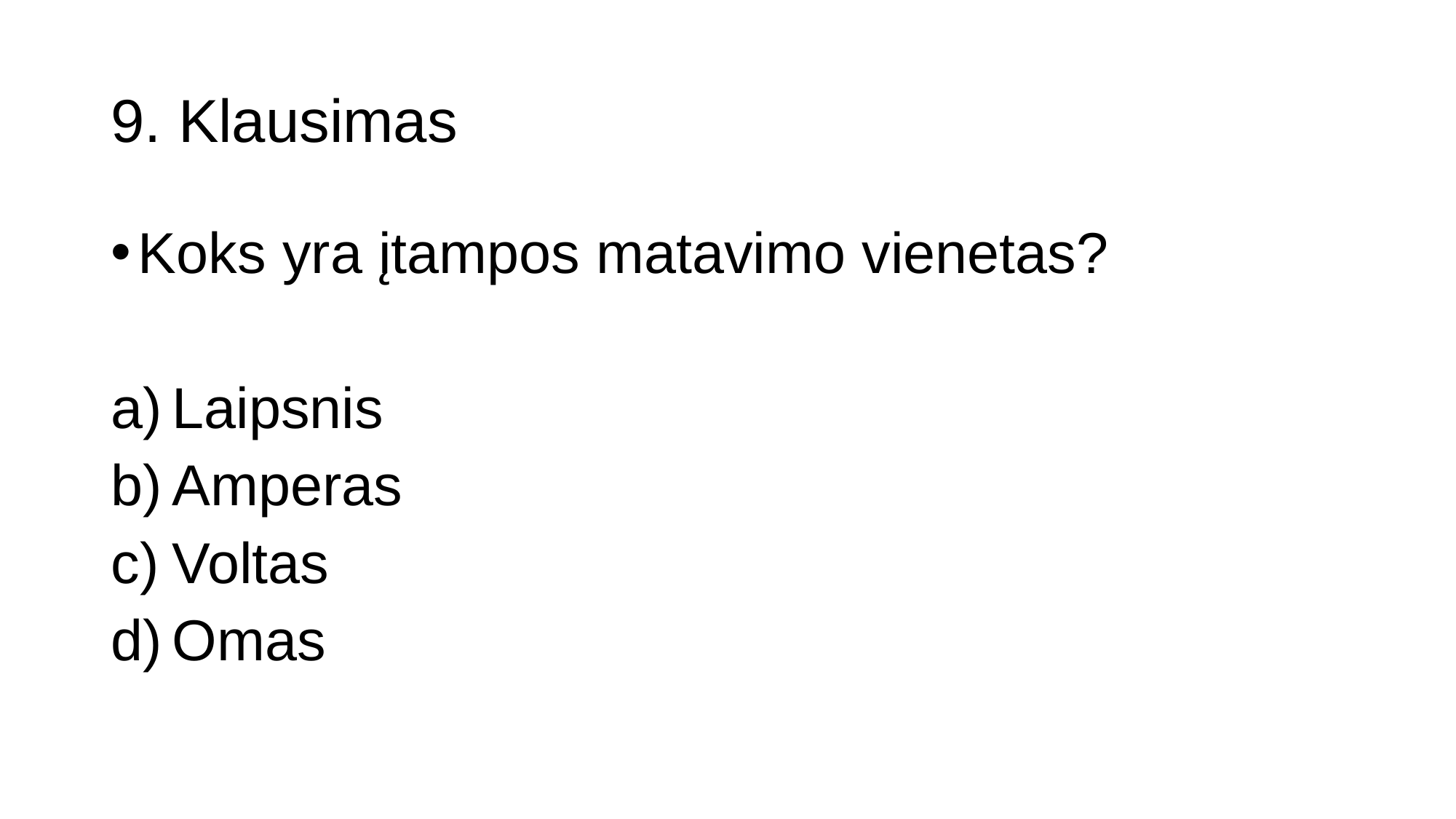

# 9. Klausimas
Koks yra įtampos matavimo vienetas?

Laipsnis
Amperas
Voltas
Omas